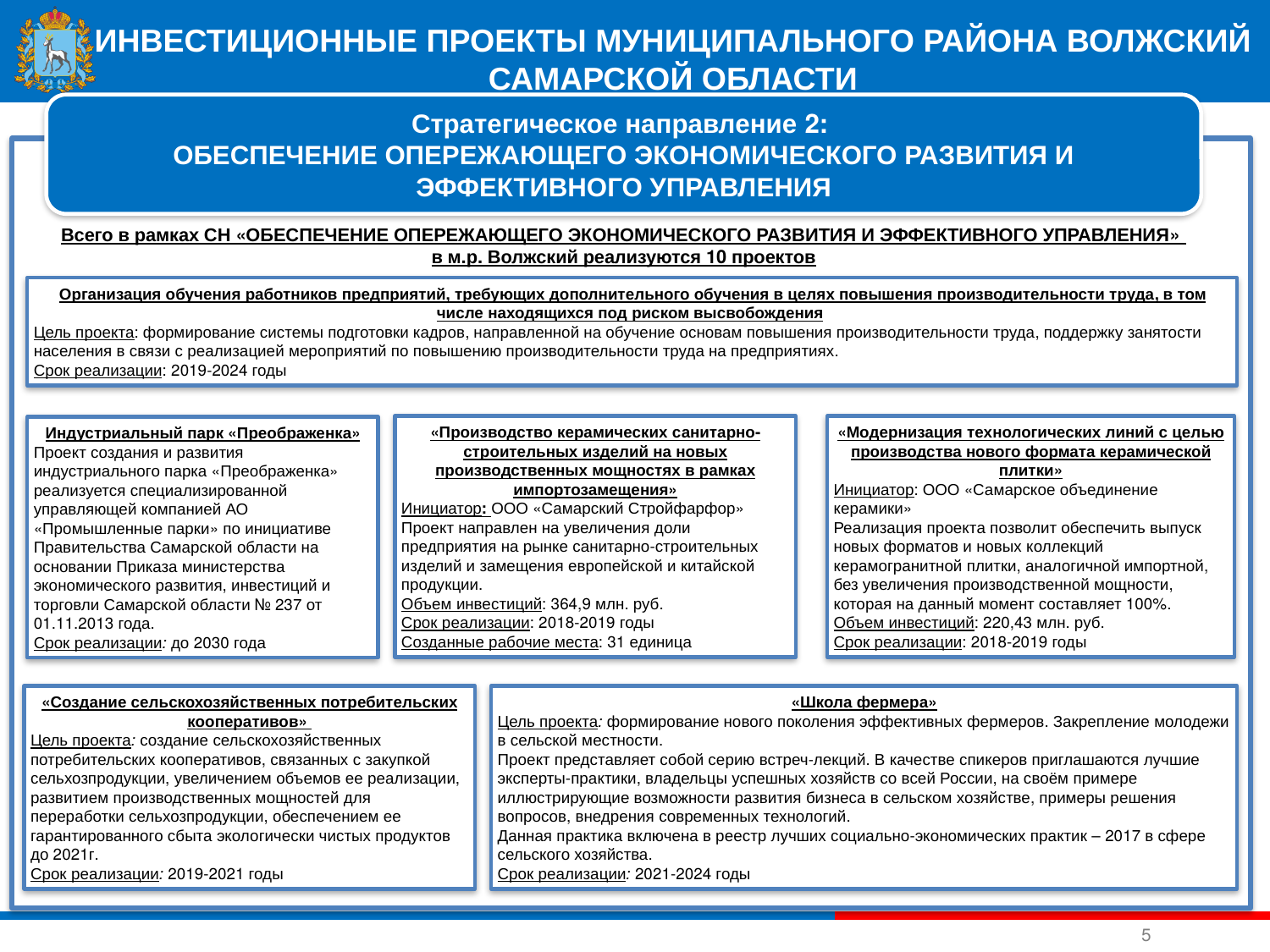

#
Инвестиционные проекты МУНИЦИПАЛЬНОГО РАЙОНА ВОЛЖСКИЙ САМАРСКОЙ ОБЛАСТИ
Стратегическое направление 2:
ОБЕСПЕЧЕНИЕ ОПЕРЕЖАЮЩЕГО ЭКОНОМИЧЕСКОГО РАЗВИТИЯ И ЭФФЕКТИВНОГО УПРАВЛЕНИЯ

Всего в рамках СН «ОБЕСПЕЧЕНИЕ ОПЕРЕЖАЮЩЕГО ЭКОНОМИЧЕСКОГО РАЗВИТИЯ И ЭФФЕКТИВНОГО УПРАВЛЕНИЯ»
в м.р. Волжский реализуются 10 проектов
Организация обучения работников предприятий, требующих дополнительного обучения в целях повышения производительности труда, в том числе находящихся под риском высвобождения
Цель проекта: формирование системы подготовки кадров, направленной на обучение основам повышения производительности труда, поддержку занятости населения в связи с реализацией мероприятий по повышению производительности труда на предприятиях.
Срок реализации: 2019-2024 годы
Индустриальный парк «Преображенка»
Проект создания и развития индустриального парка «Преображенка» реализуется специализированной управляющей компанией АО «Промышленные парки» по инициативе Правительства Самарской области на основании Приказа министерства экономического развития, инвестиций и торговли Самарской области № 237 от 01.11.2013 года.
Срок реализации: до 2030 года
«Производство керамических санитарно-строительных изделий на новых производственных мощностях в рамках импортозамещения»
Инициатор: ООО «Самарский Стройфарфор»
Проект направлен на увеличения доли предприятия на рынке санитарно-строительных изделий и замещения европейской и китайской продукции.
Объем инвестиций: 364,9 млн. руб.
Срок реализации: 2018-2019 годы
Созданные рабочие места: 31 единица
«Модернизация технологических линий с целью производства нового формата керамической плитки»
Инициатор: ООО «Самарское объединение керамики»
Реализация проекта позволит обеспечить выпуск новых форматов и новых коллекций керамогранитной плитки, аналогичной импортной, без увеличения производственной мощности, которая на данный момент составляет 100%.
Объем инвестиций: 220,43 млн. руб.
Срок реализации: 2018-2019 годы
«Создание сельскохозяйственных потребительских кооперативов»
Цель проекта: создание сельскохозяйственных потребительских кооперативов, связанных с закупкой сельхозпродукции, увеличением объемов ее реализации, развитием производственных мощностей для переработки сельхозпродукции, обеспечением ее гарантированного сбыта экологически чистых продуктов до 2021г.
Срок реализации: 2019-2021 годы
«Школа фермера»
Цель проекта: формирование нового поколения эффективных фермеров. Закрепление молодежи в сельской местности.
Проект представляет собой серию встреч-лекций. В качестве спикеров приглашаются лучшие эксперты-практики, владельцы успешных хозяйств со всей России, на своём примере иллюстрирующие возможности развития бизнеса в сельском хозяйстве, примеры решения вопросов, внедрения современных технологий.
Данная практика включена в реестр лучших социально-экономических практик – 2017 в сфере сельского хозяйства.
Срок реализации: 2021-2024 годы
5